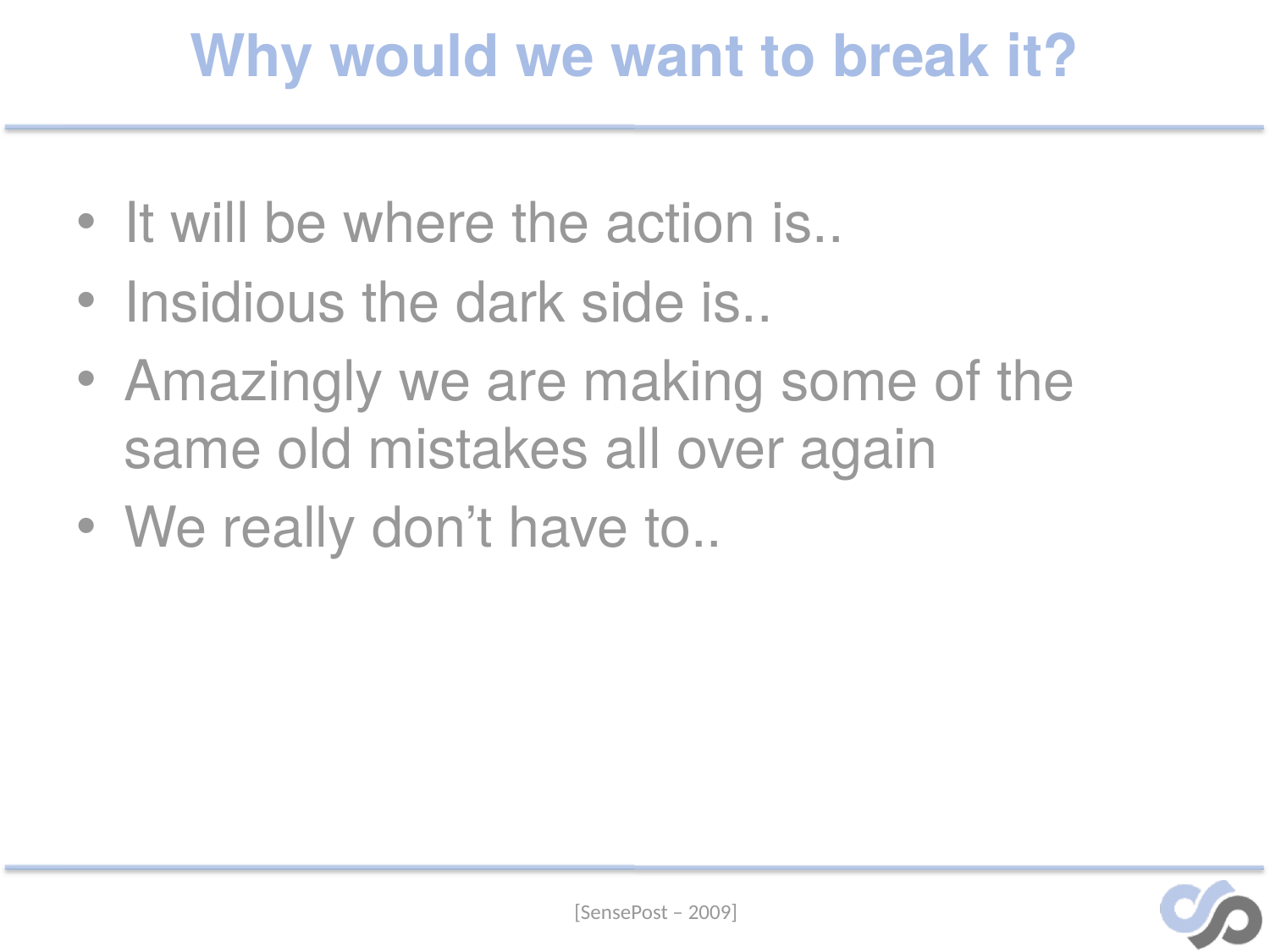

# Why would we want to break it?
It will be where the action is..
Insidious the dark side is..
Amazingly we are making some of the same old mistakes all over again
We really don’t have to..